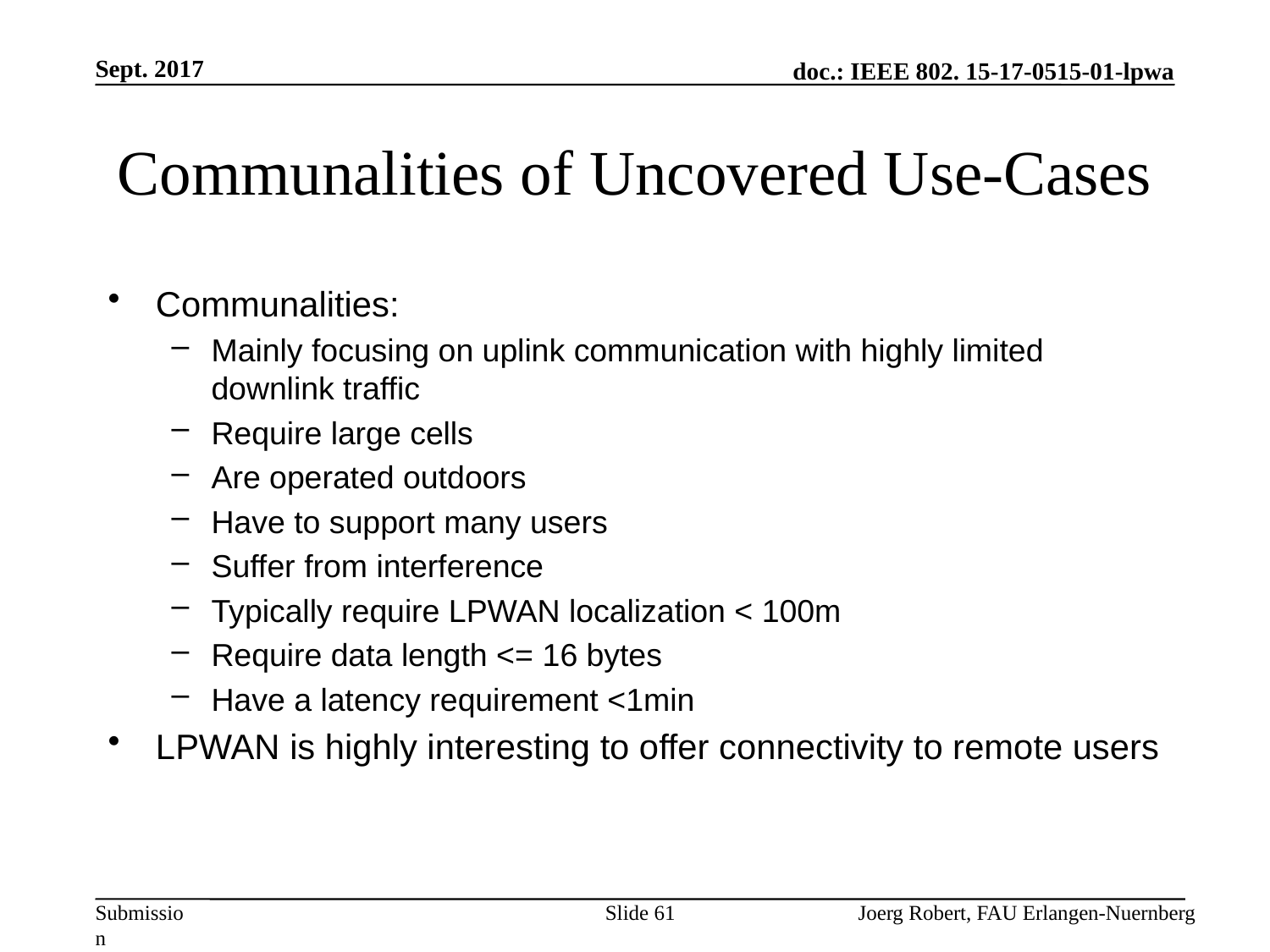

Sept. 2017
# Communalities of Uncovered Use-Cases
Communalities:
Mainly focusing on uplink communication with highly limited downlink traffic
Require large cells
Are operated outdoors
Have to support many users
Suffer from interference
Typically require LPWAN localization < 100m
Require data length <= 16 bytes
Have a latency requirement <1min
LPWAN is highly interesting to offer connectivity to remote users
Slide 61
Joerg Robert, FAU Erlangen-Nuernberg